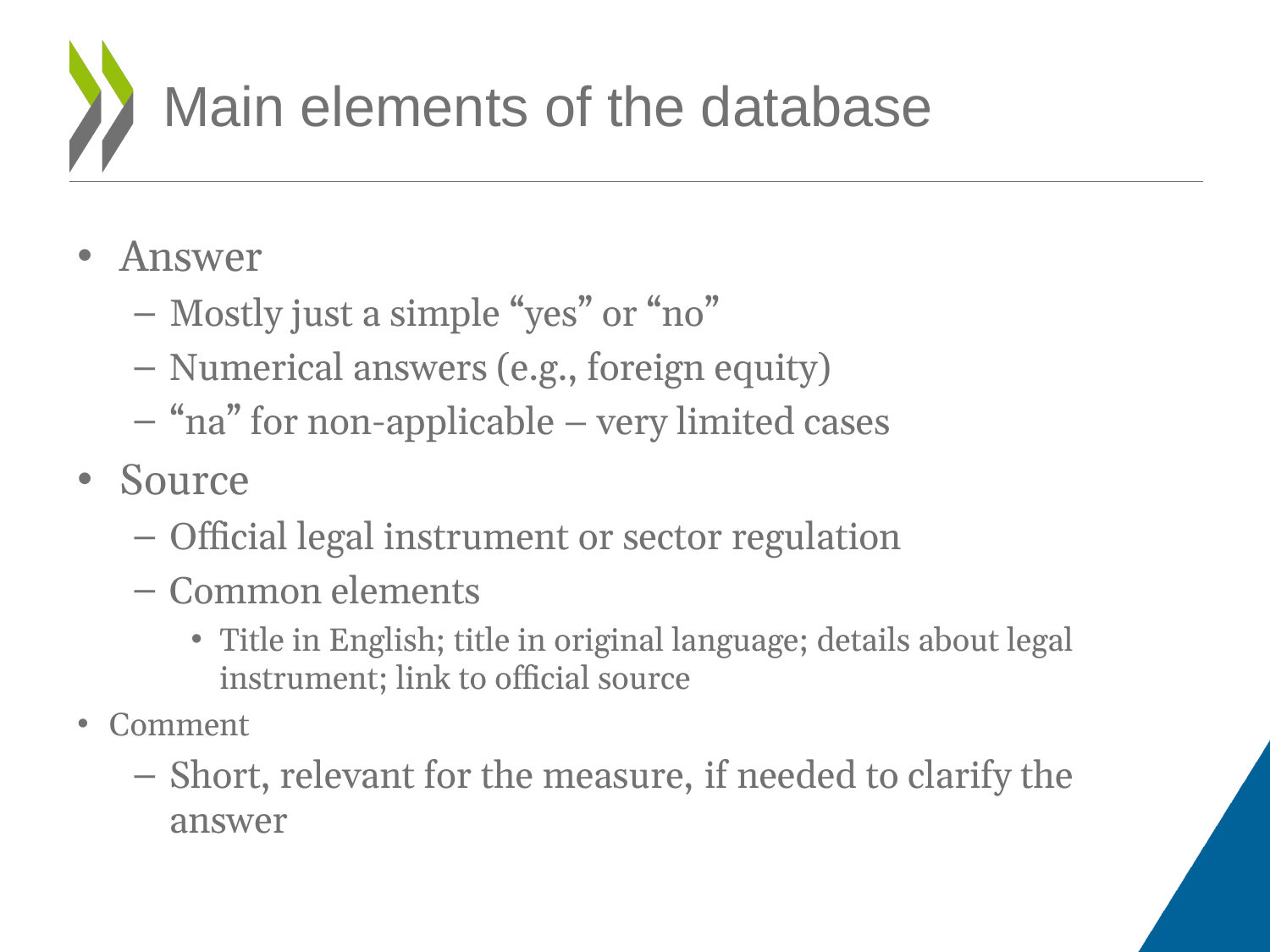

# Main elements of the database
Answer
Mostly just a simple “yes” or “no”
Numerical answers (e.g., foreign equity)
“na” for non-applicable – very limited cases
Source
Official legal instrument or sector regulation
Common elements
Title in English; title in original language; details about legal instrument; link to official source
Comment
Short, relevant for the measure, if needed to clarify the answer